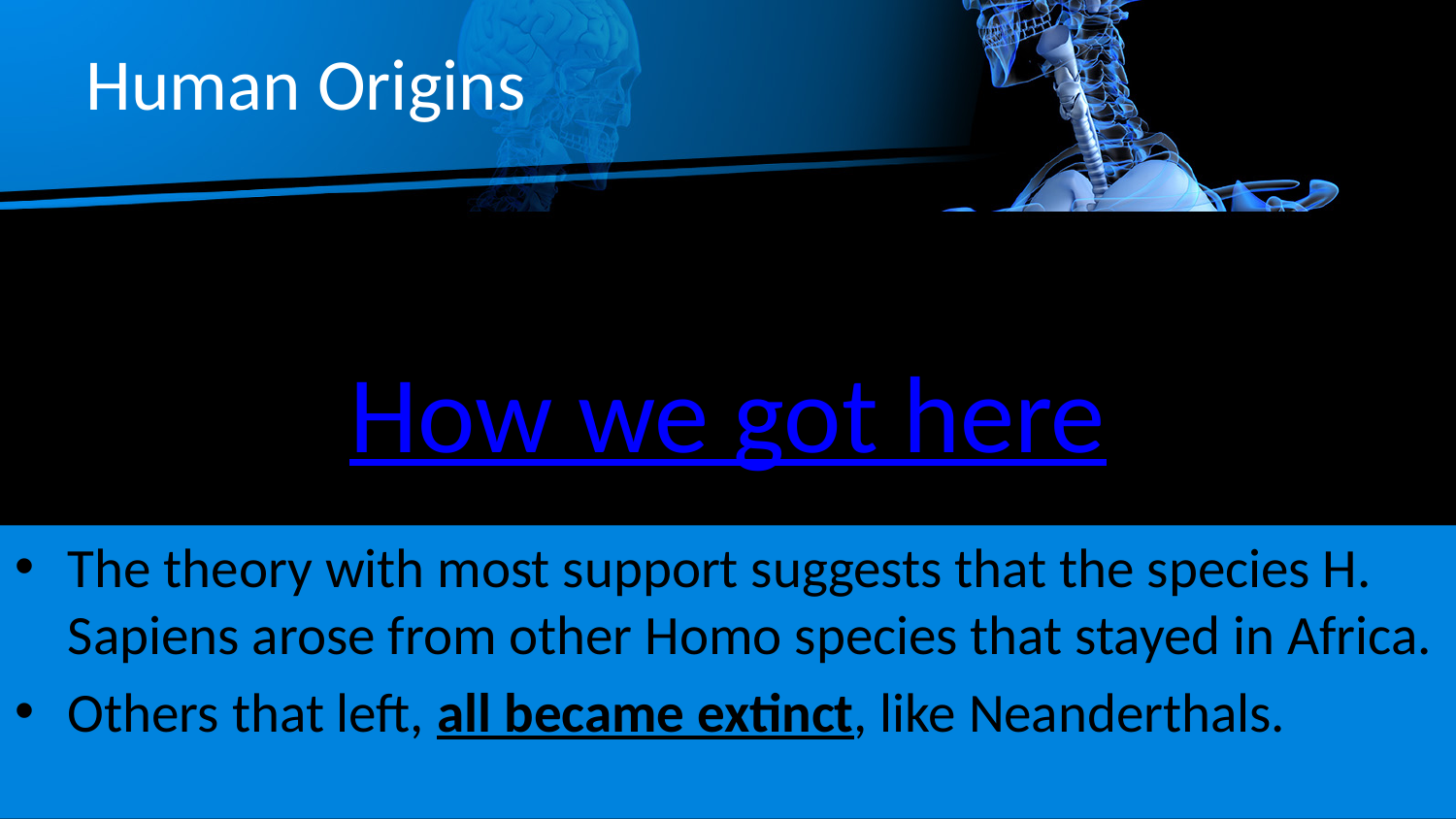

# Human Origins
How we got here
The theory with most support suggests that the species H. Sapiens arose from other Homo species that stayed in Africa.
Others that left, all became extinct, like Neanderthals.